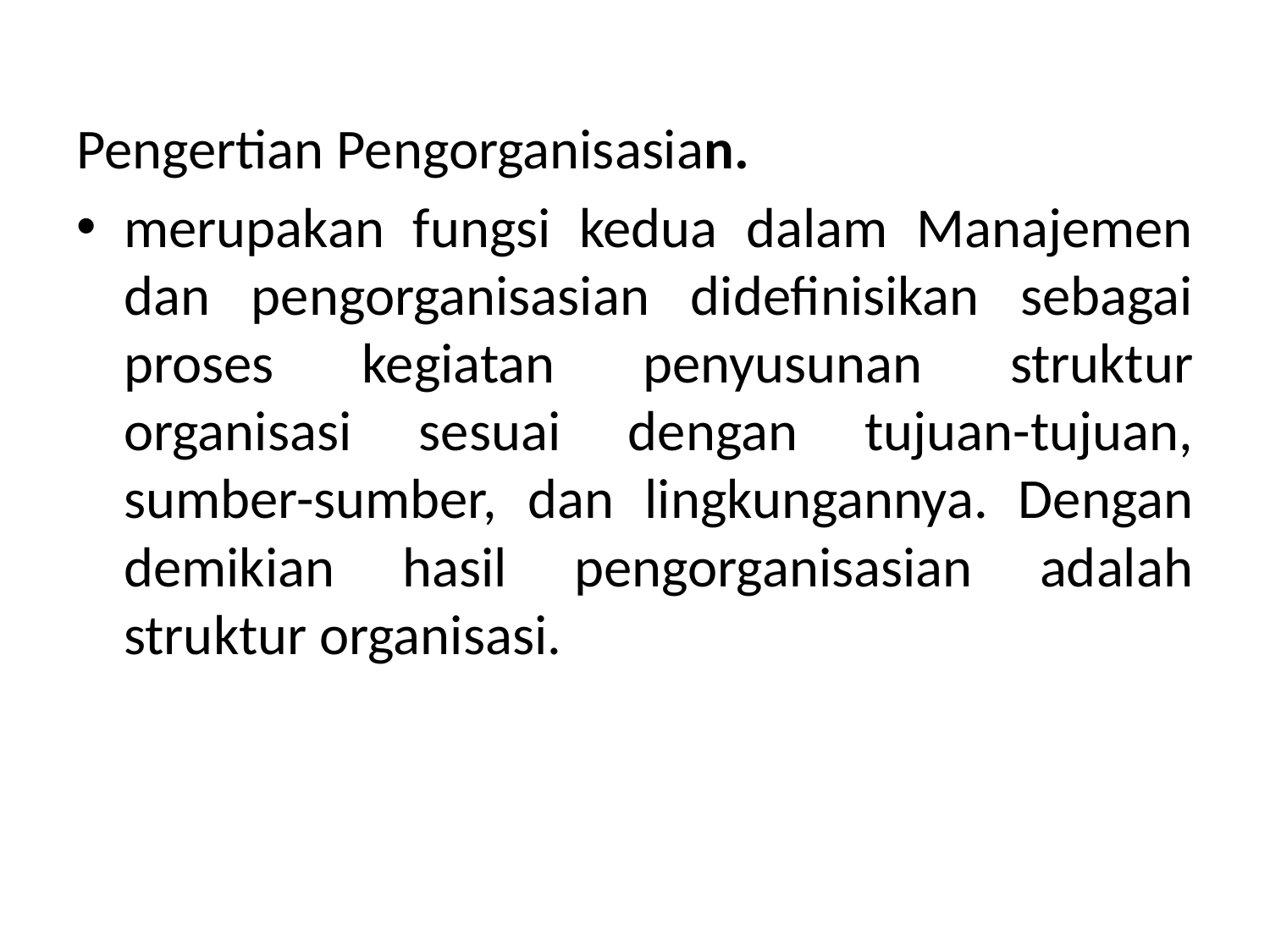

Pengertian Pengorganisasian.
merupakan fungsi kedua dalam Manajemen dan pengorganisasian didefinisikan sebagai proses kegiatan penyusunan struktur organisasi sesuai dengan tujuan-tujuan, sumber-sumber, dan lingkungannya. Dengan demikian hasil pengorganisasian adalah struktur organisasi.